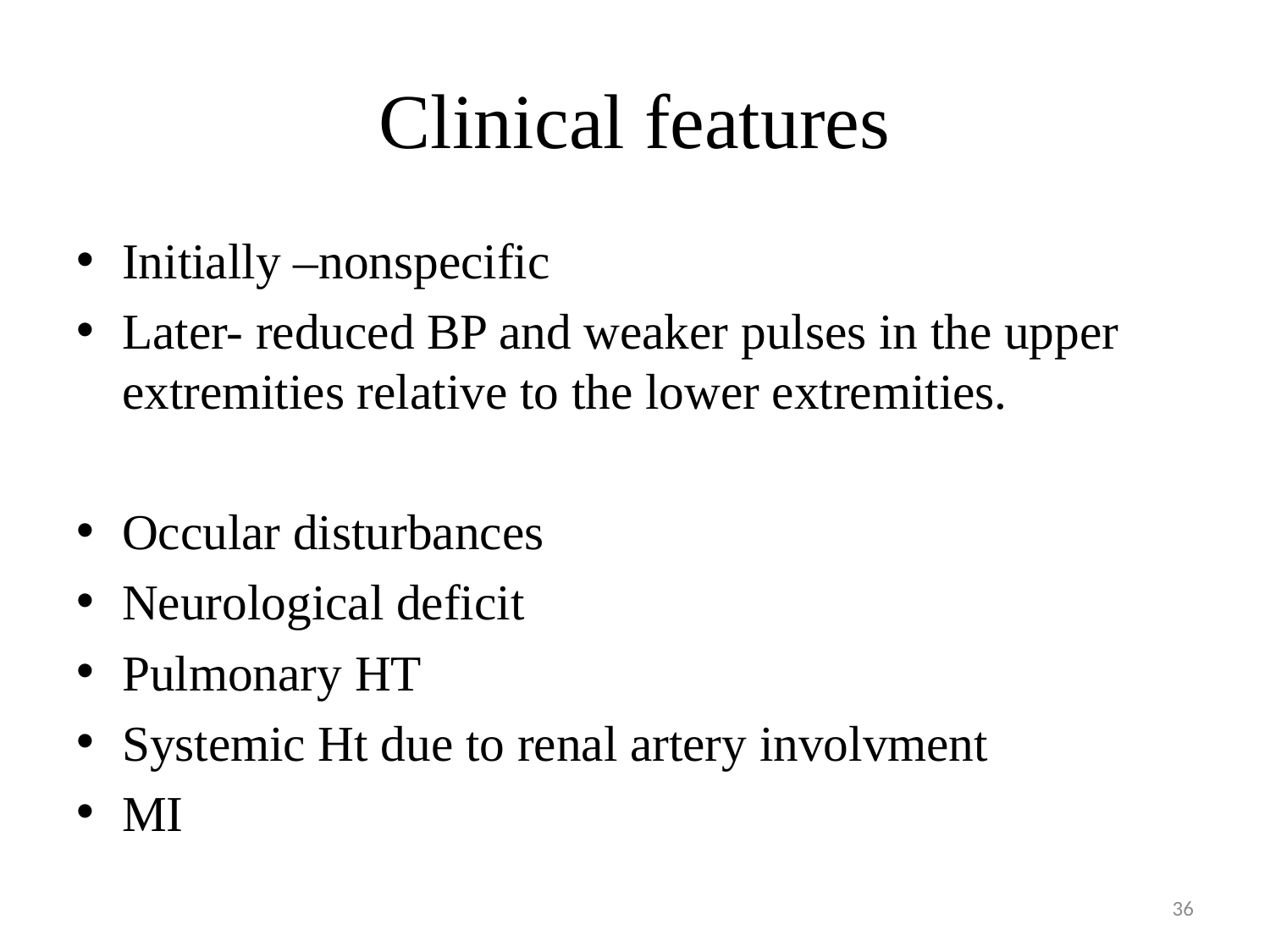

# Clinical features
Initially –nonspecific
Later- reduced BP and weaker pulses in the upper extremities relative to the lower extremities.

Occular disturbances
Neurological deficit
Pulmonary HT
Systemic Ht due to renal artery involvment
MI
36